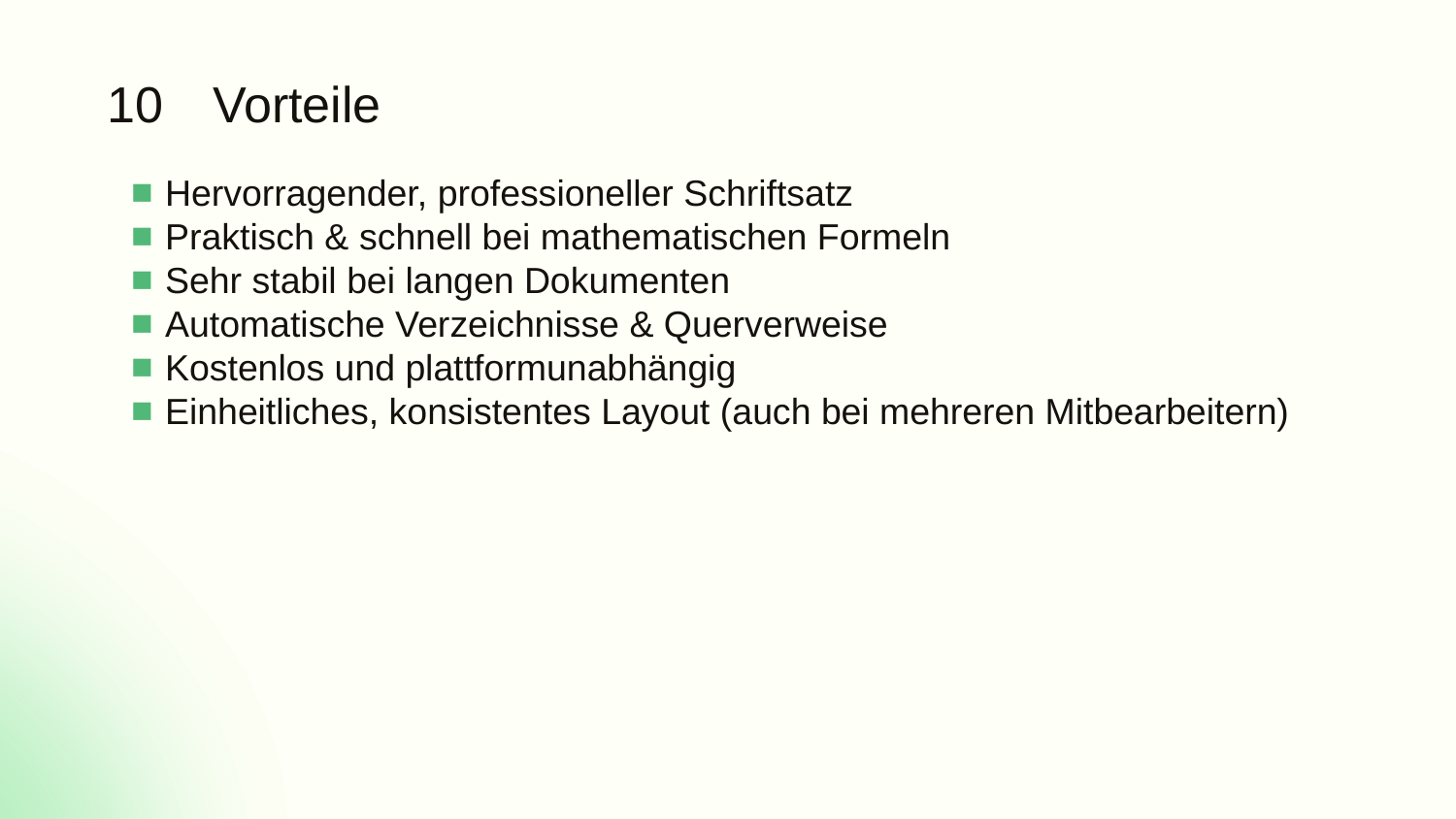

10
Vorteile
Hervorragender, professioneller Schriftsatz
Praktisch & schnell bei mathematischen Formeln
Sehr stabil bei langen Dokumenten
Automatische Verzeichnisse & Querverweise
Kostenlos und plattformunabhängig
Einheitliches, konsistentes Layout (auch bei mehreren Mitbearbeitern)